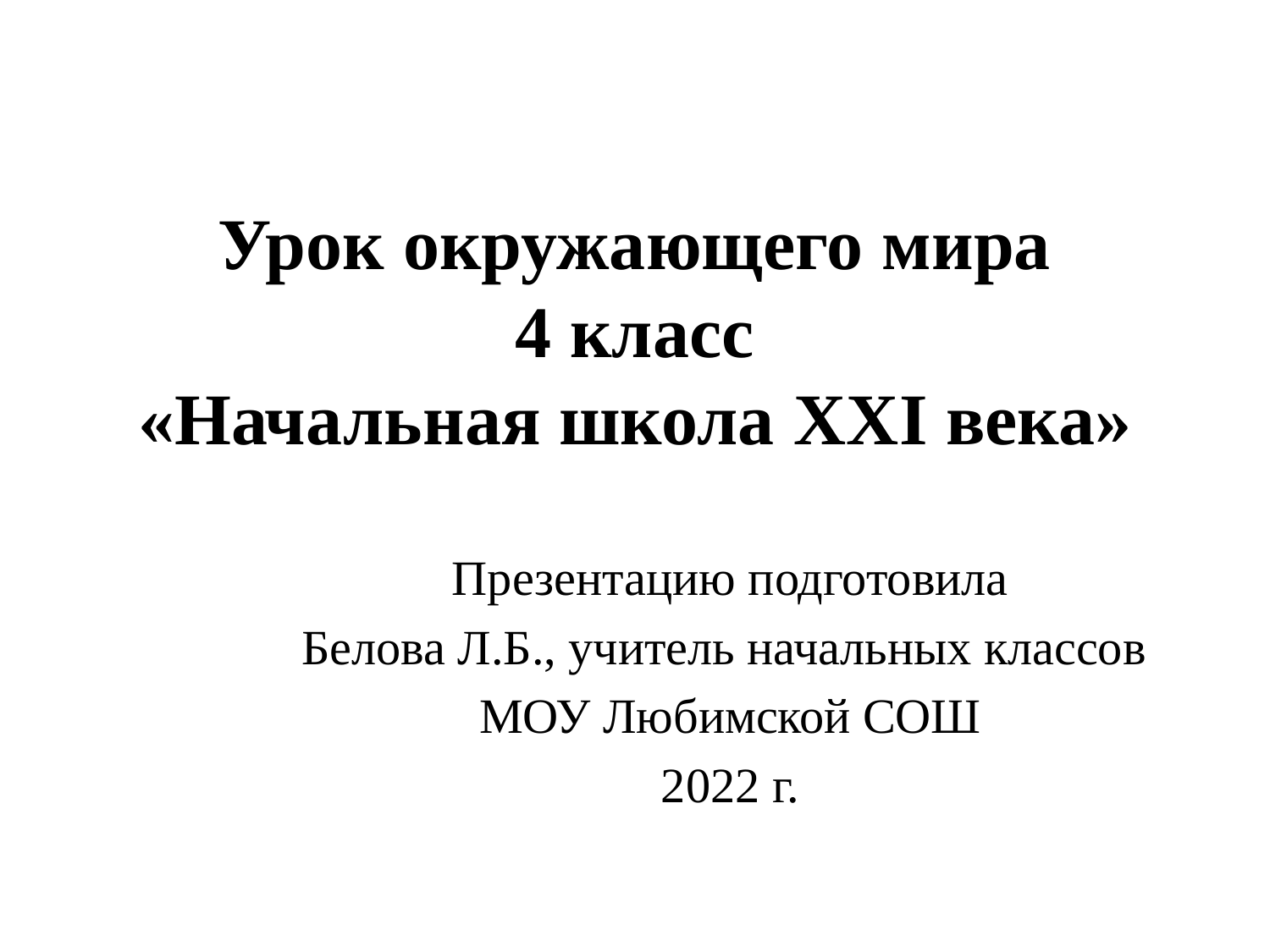

# Урок окружающего мира 4 класс «Начальная школа XXI века»
Презентацию подготовила
Белова Л.Б., учитель начальных классов
МОУ Любимской СОШ
2022 г.